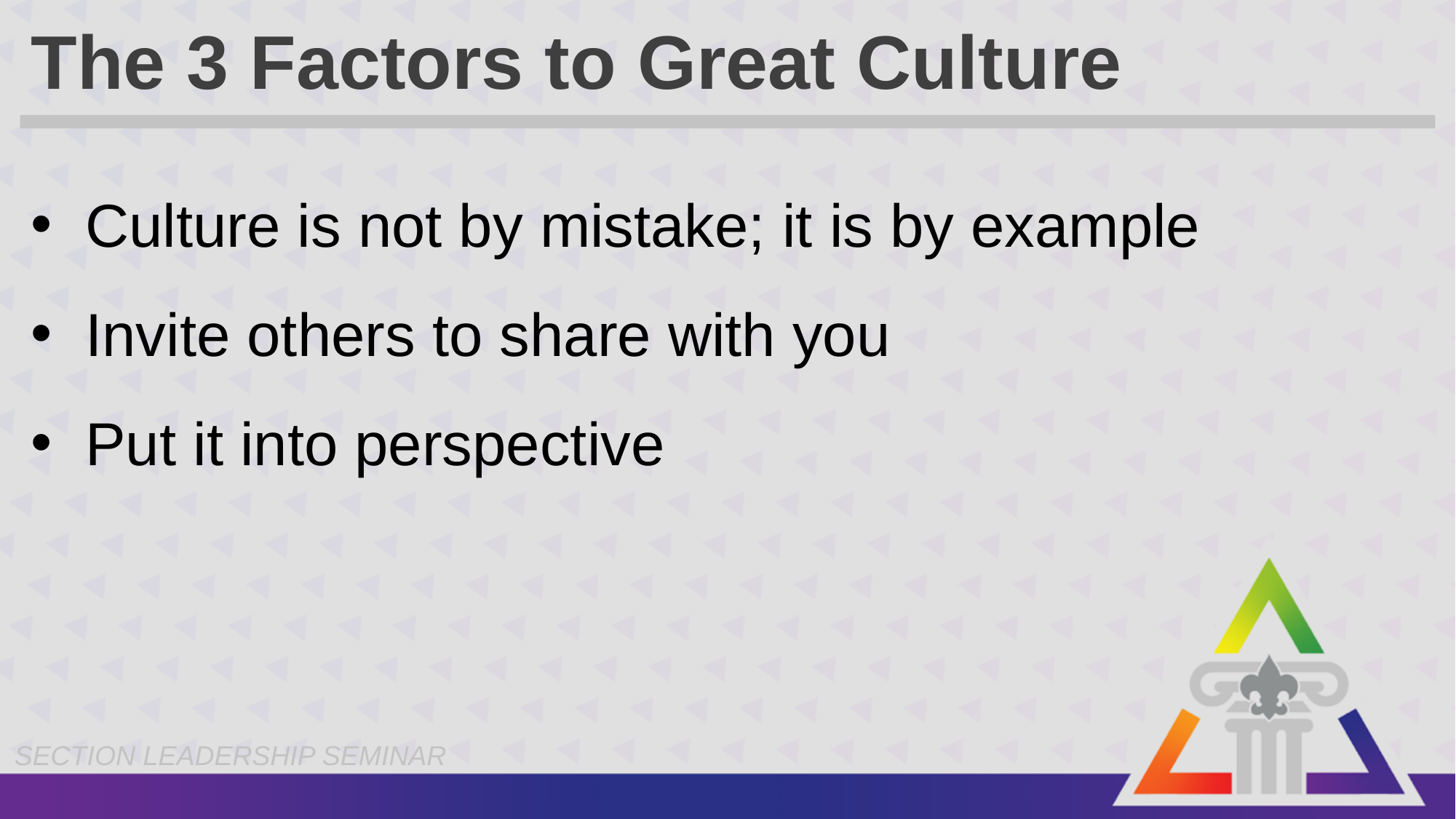

# The 3 Factors to Great Culture

Culture is not by mistake; it is by example
Invite others to share with you
Put it into perspective